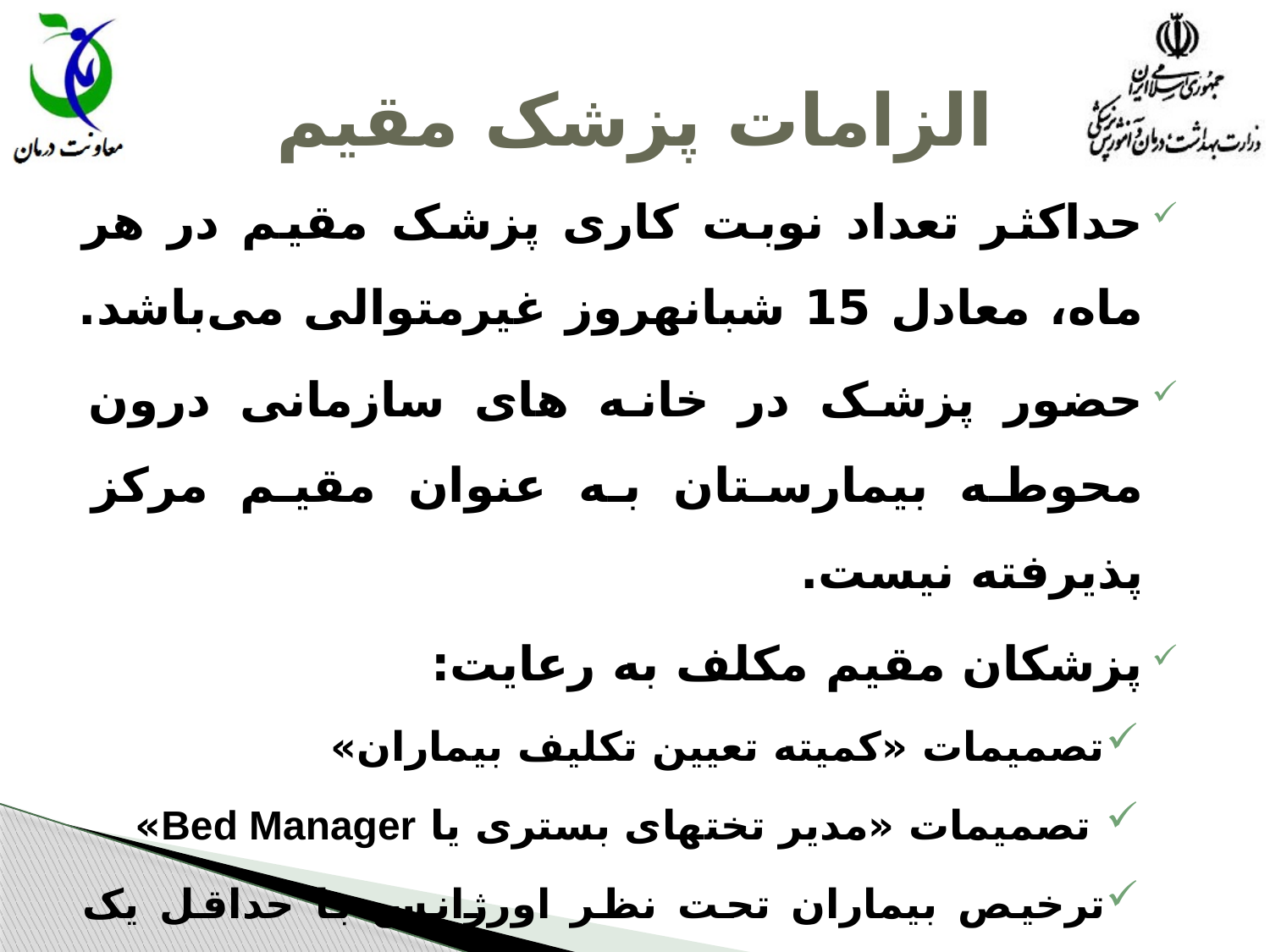

# الزامات پزشک مقیم
حداکثر تعداد نوبت کاری پزشک مقیم در هر ماه، معادل 15 شبانه­روز غیرمتوالی می‌باشد.
حضور پزشک در خانه های سازمانی درون محوطه بیمارستان به عنوان مقیم مرکز پذیرفته نیست.
پزشکان مقیم مکلف به رعایت:
تصمیمات «کمیته تعیین تکلیف بیماران»
 تصمیمات «مدیر تخت­های بستری یا Bed Manager»
ترخیص بیماران تحت نظر اورژانس با حداقل یک نوبت ویزیت مستقیم